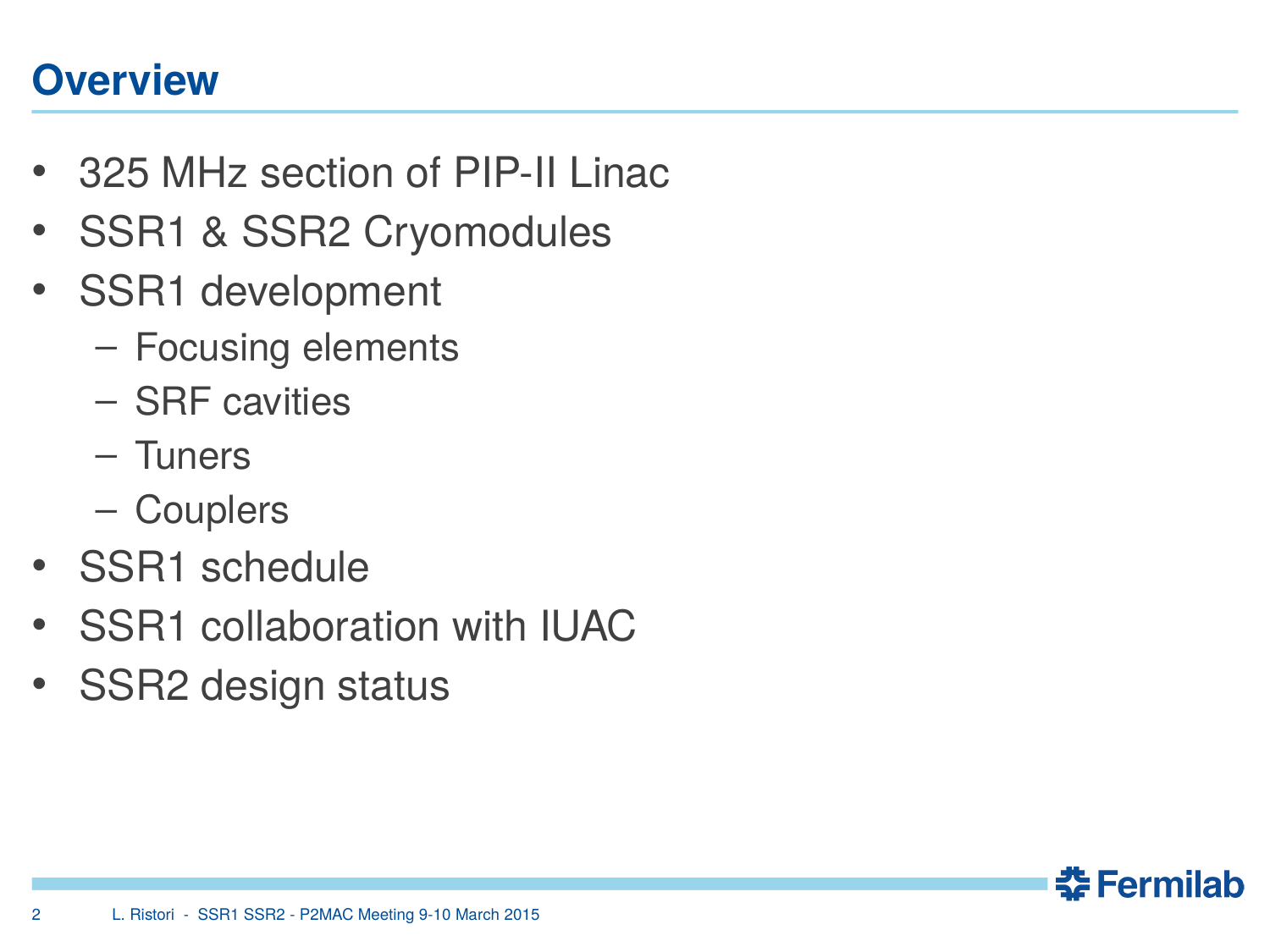

# Overview
325 MHz section of PIP-II Linac
SSR1 & SSR2 Cryomodules
SSR1 development
Focusing elements
SRF cavities
Tuners
Couplers
SSR1 schedule
SSR1 collaboration with IUAC
SSR2 design status

2
L. Ristori  -  SSR1 SSR2 - P2MAC Meeting 9-10 March 2015